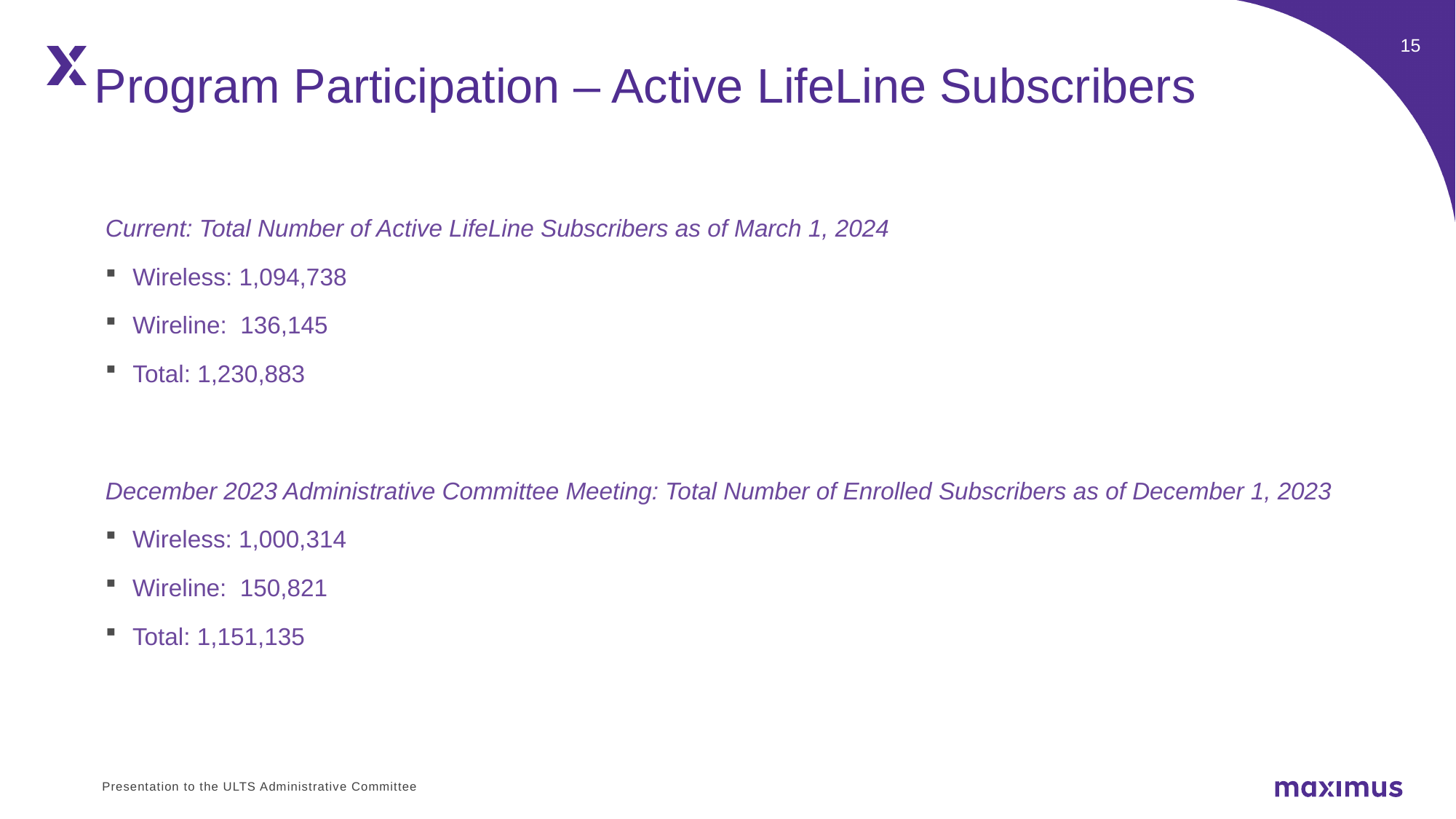

Program Participation – Active LifeLine Subscribers
Current: Total Number of Active LifeLine Subscribers as of March 1, 2024
Wireless: 1,094,738
Wireline:  136,145
Total: 1,230,883

December 2023 Administrative Committee Meeting: Total Number of Enrolled Subscribers as of December 1, 2023
Wireless: 1,000,314
Wireline:  150,821
Total: 1,151,135